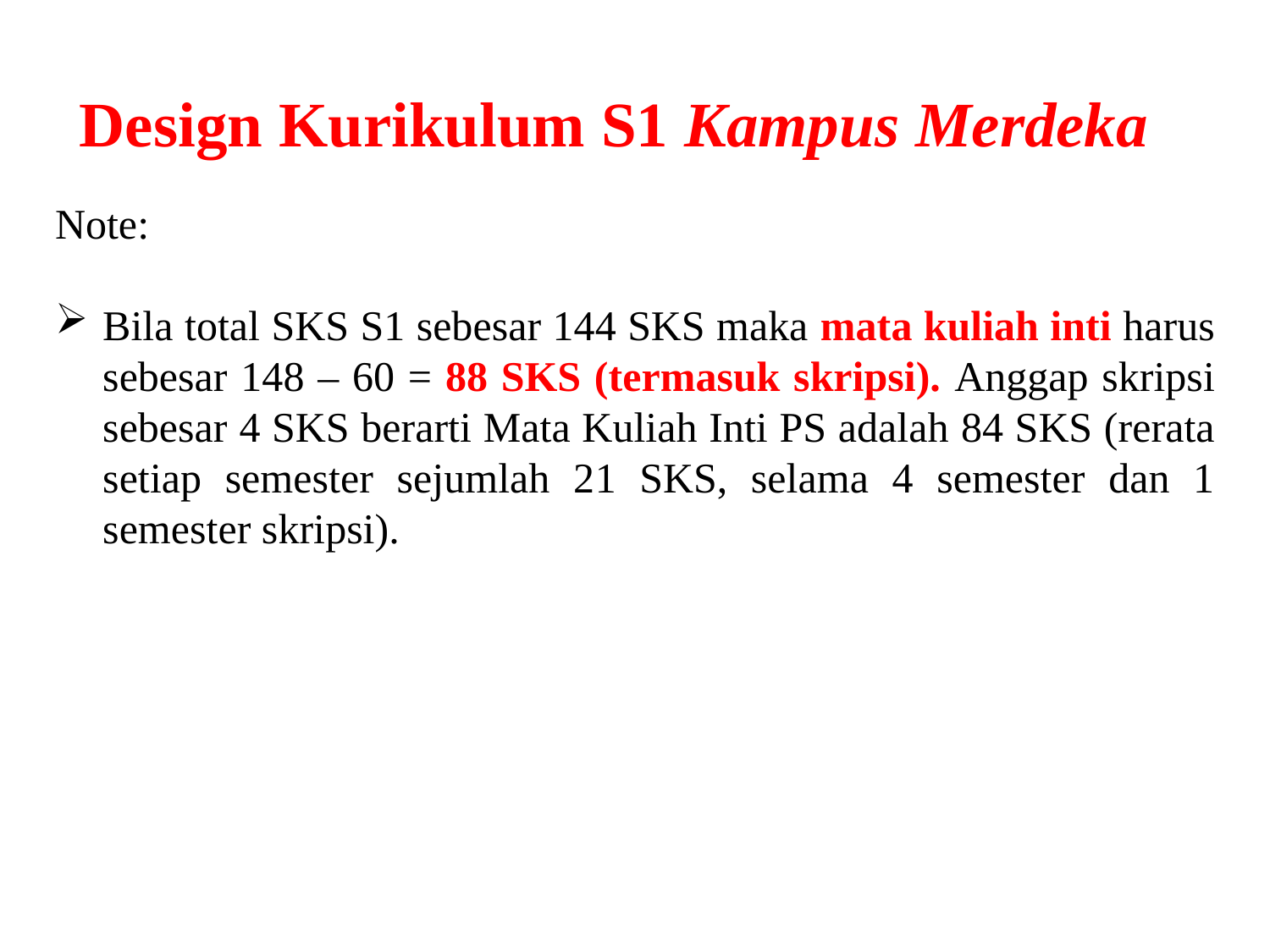

# Design Kurikulum S1 Kampus Merdeka
Note:

Bila total SKS S1 sebesar 144 SKS maka mata kuliah inti harus sebesar 148 – 60 = 88 SKS (termasuk skripsi). Anggap skripsi sebesar 4 SKS berarti Mata Kuliah Inti PS adalah 84 SKS (rerata setiap semester sejumlah 21 SKS, selama 4 semester dan 1 semester skripsi).